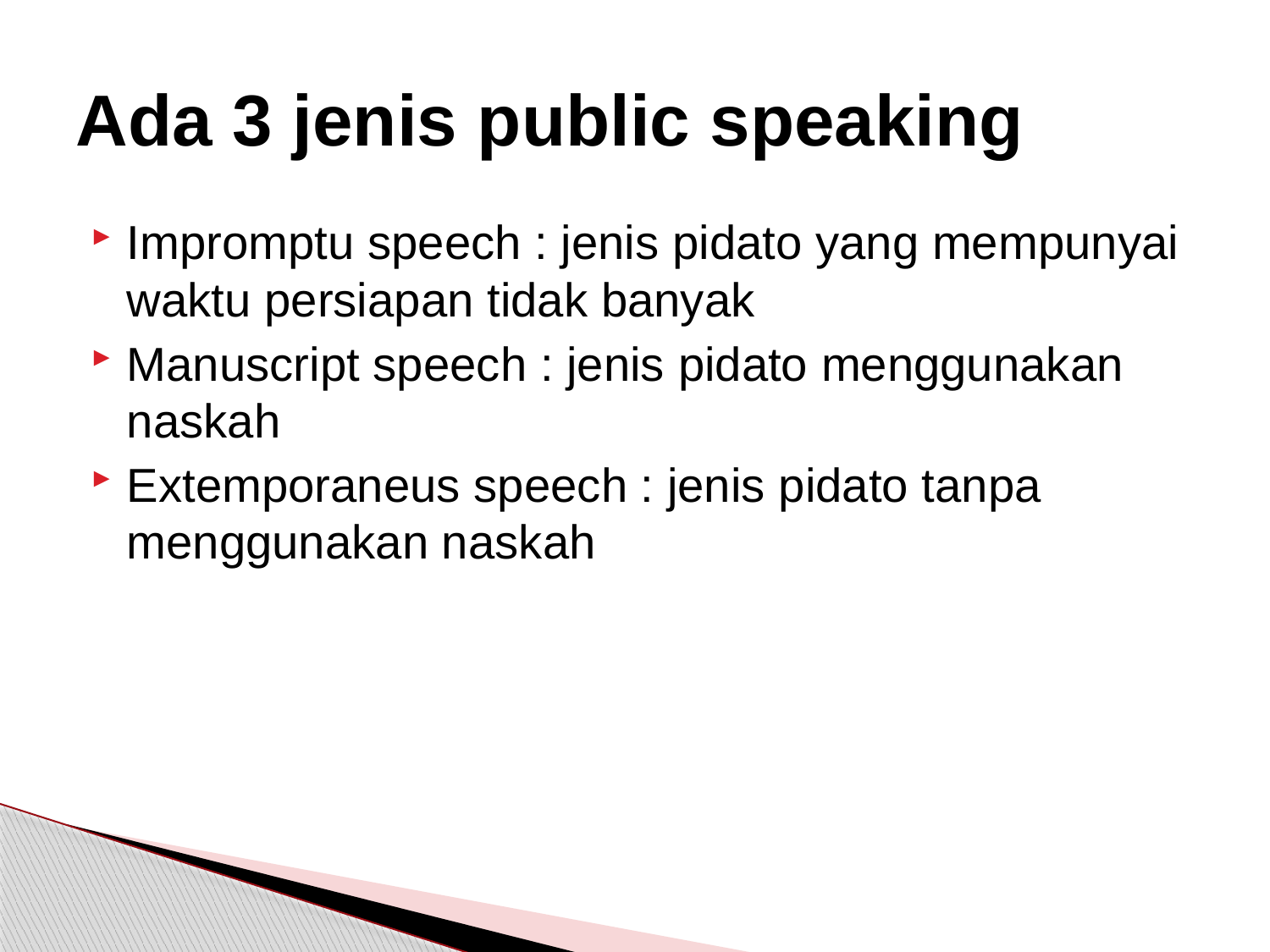

# Ada 3 jenis public speaking
Impromptu speech : jenis pidato yang mempunyai waktu persiapan tidak banyak
Manuscript speech : jenis pidato menggunakan naskah
Extemporaneus speech : jenis pidato tanpa menggunakan naskah